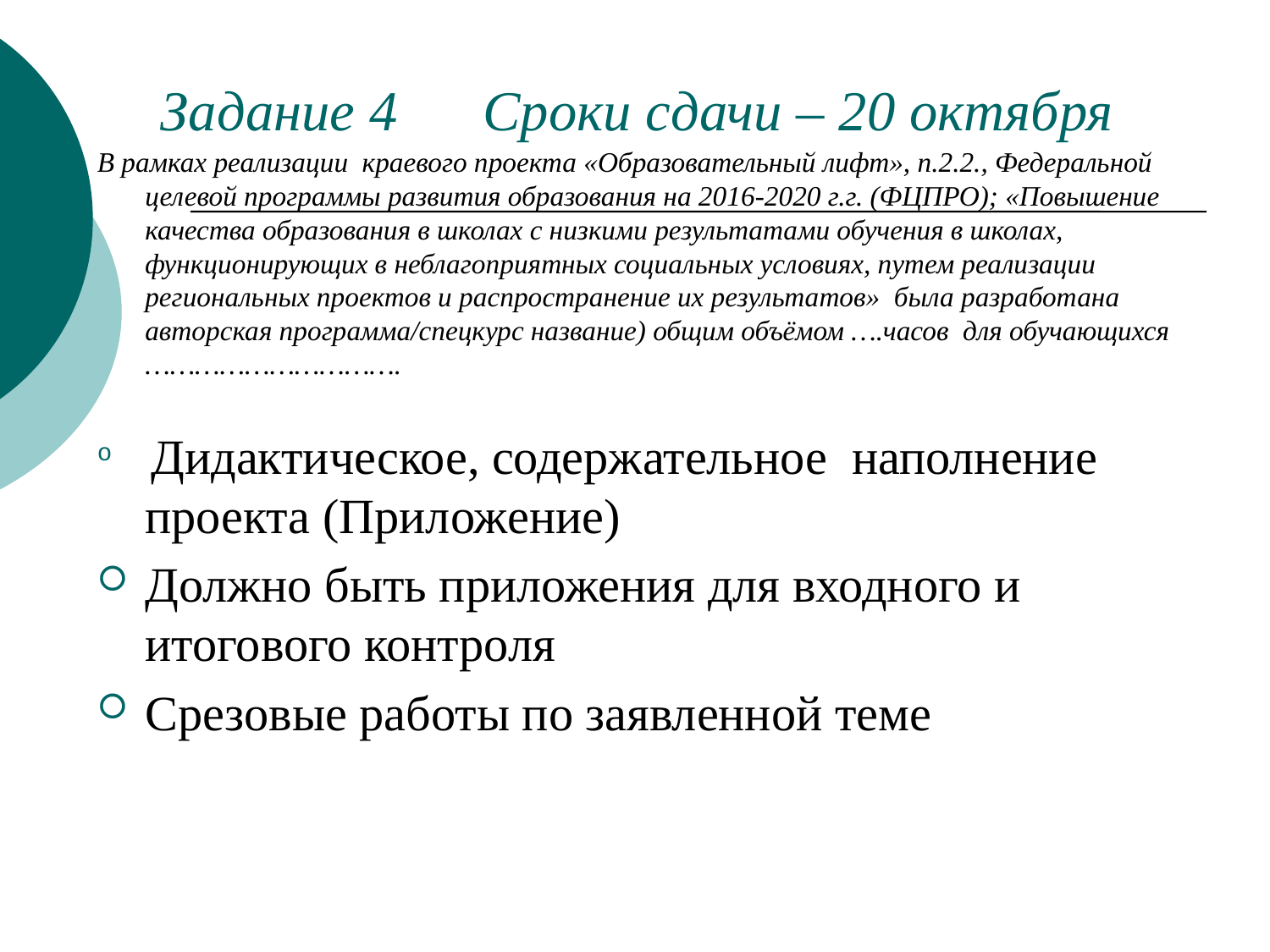

# Задание 4      Сроки сдачи – 20 октября
В рамках реализации  краевого проекта «Образовательный лифт», п.2.2., Федеральной целевой программы развития образования на 2016-2020 г.г. (ФЦПРО); «Повышение качества образования в школах с низкими результатами обучения в школах, функционирующих в неблагоприятных социальных условиях, путем реализации региональных проектов и распространение их результатов»  была разработана авторская программа/спецкурс название) общим объёмом ….часов  для обучающихся ………………………….

 Дидактическое, содержательное  наполнение проекта (Приложение)
Должно быть приложения для входного и итогового контроля
Срезовые работы по заявленной теме